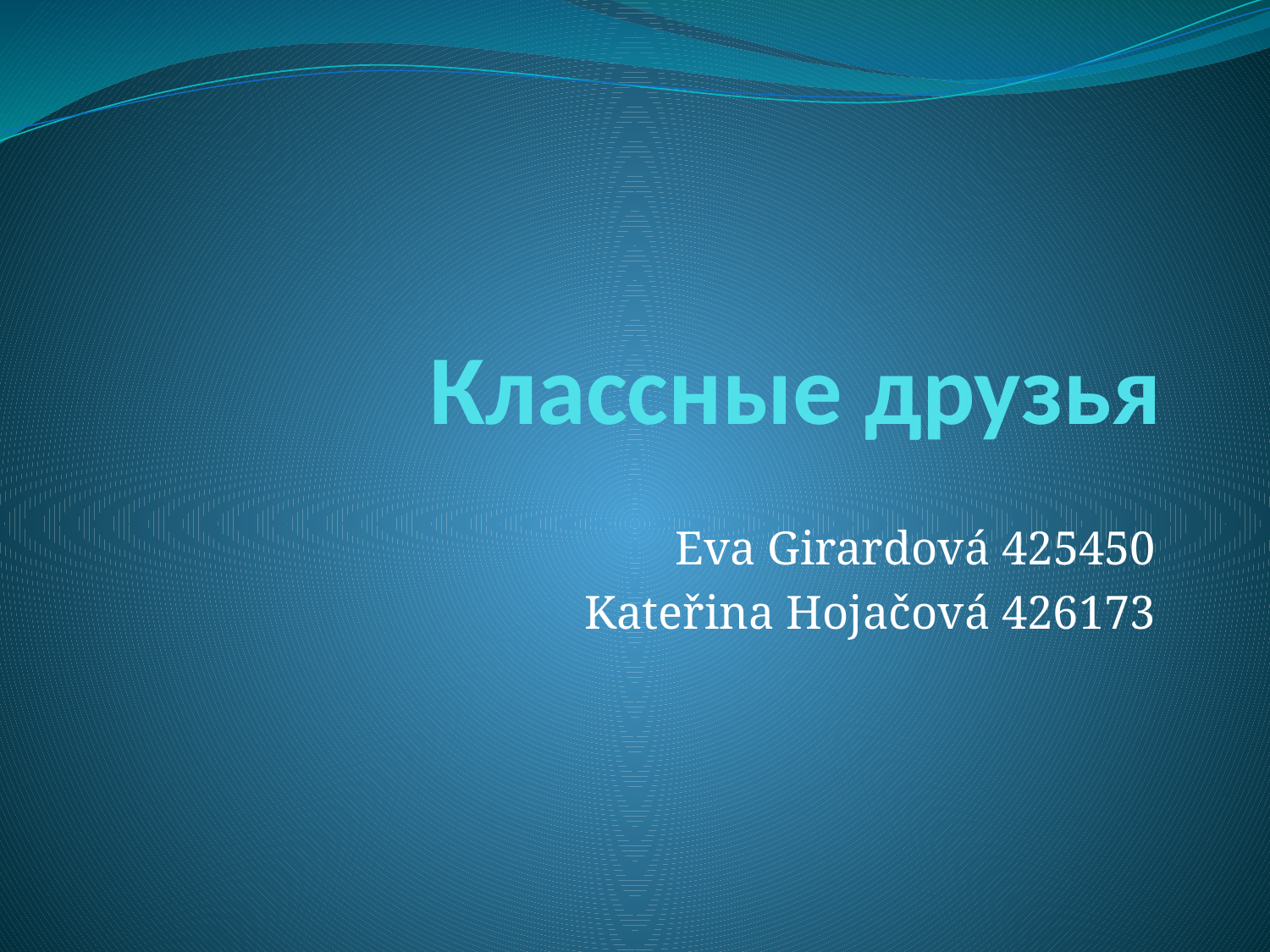

# Классные друзья

Eva Girardová 425450
Kateřina Hojačová 426173